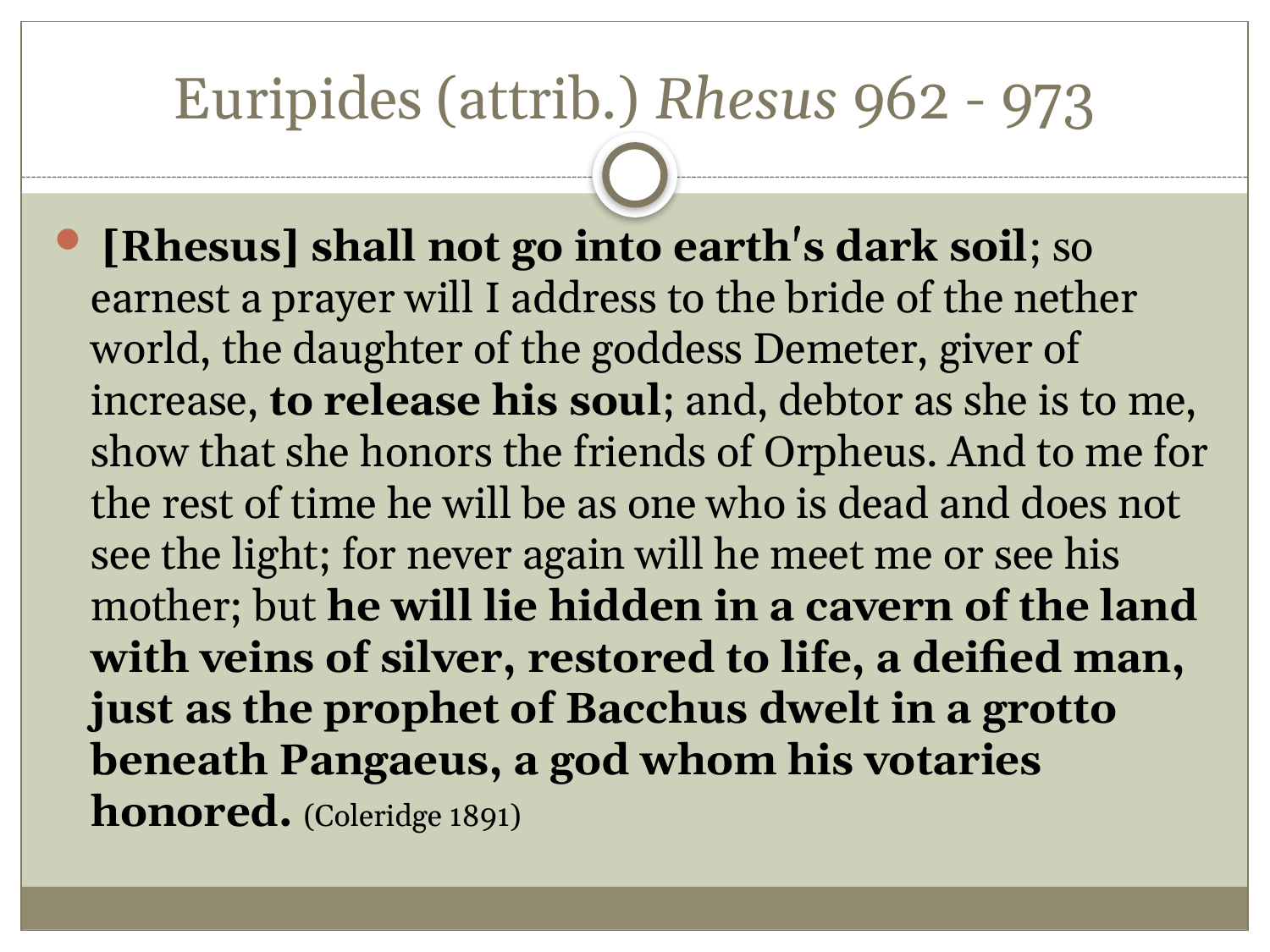

# Euripides (attrib.) Rhesus 962 - 973
 [Rhesus] shall not go into earth's dark soil; so earnest a prayer will I address to the bride of the nether world, the daughter of the goddess Demeter, giver of increase, to release his soul; and, debtor as she is to me, show that she honors the friends of Orpheus. And to me for the rest of time he will be as one who is dead and does not see the light; for never again will he meet me or see his mother; but he will lie hidden in a cavern of the land with veins of silver, restored to life, a deified man, just as the prophet of Bacchus dwelt in a grotto beneath Pangaeus, a god whom his votaries honored. (Coleridge 1891)